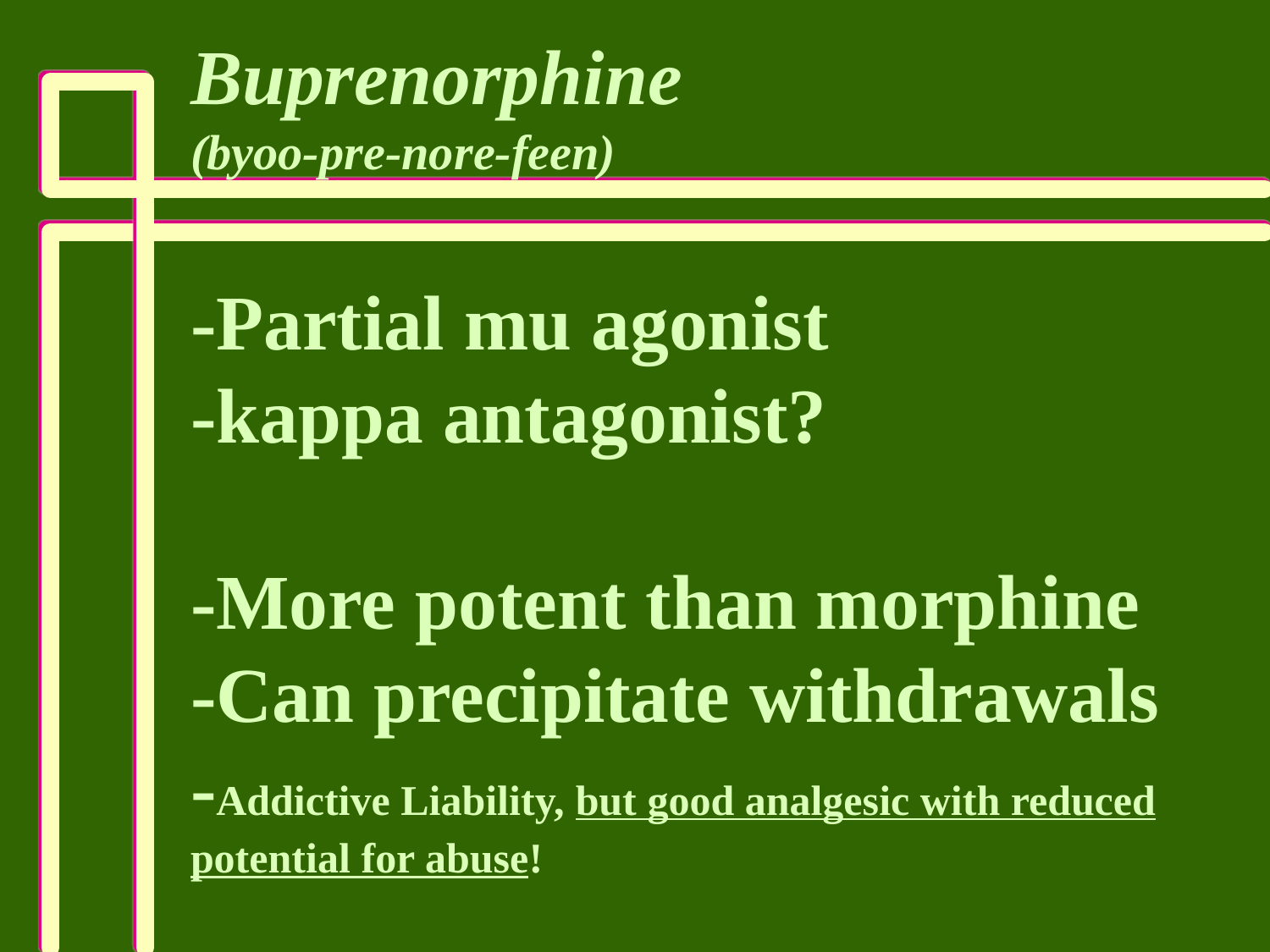

Buprenorphine
(byoo-pre-nore-feen)

-Partial mu agonist
-kappa antagonist?

-More potent than morphine
-Can precipitate withdrawals
-Addictive Liability, but good analgesic with reduced potential for abuse!